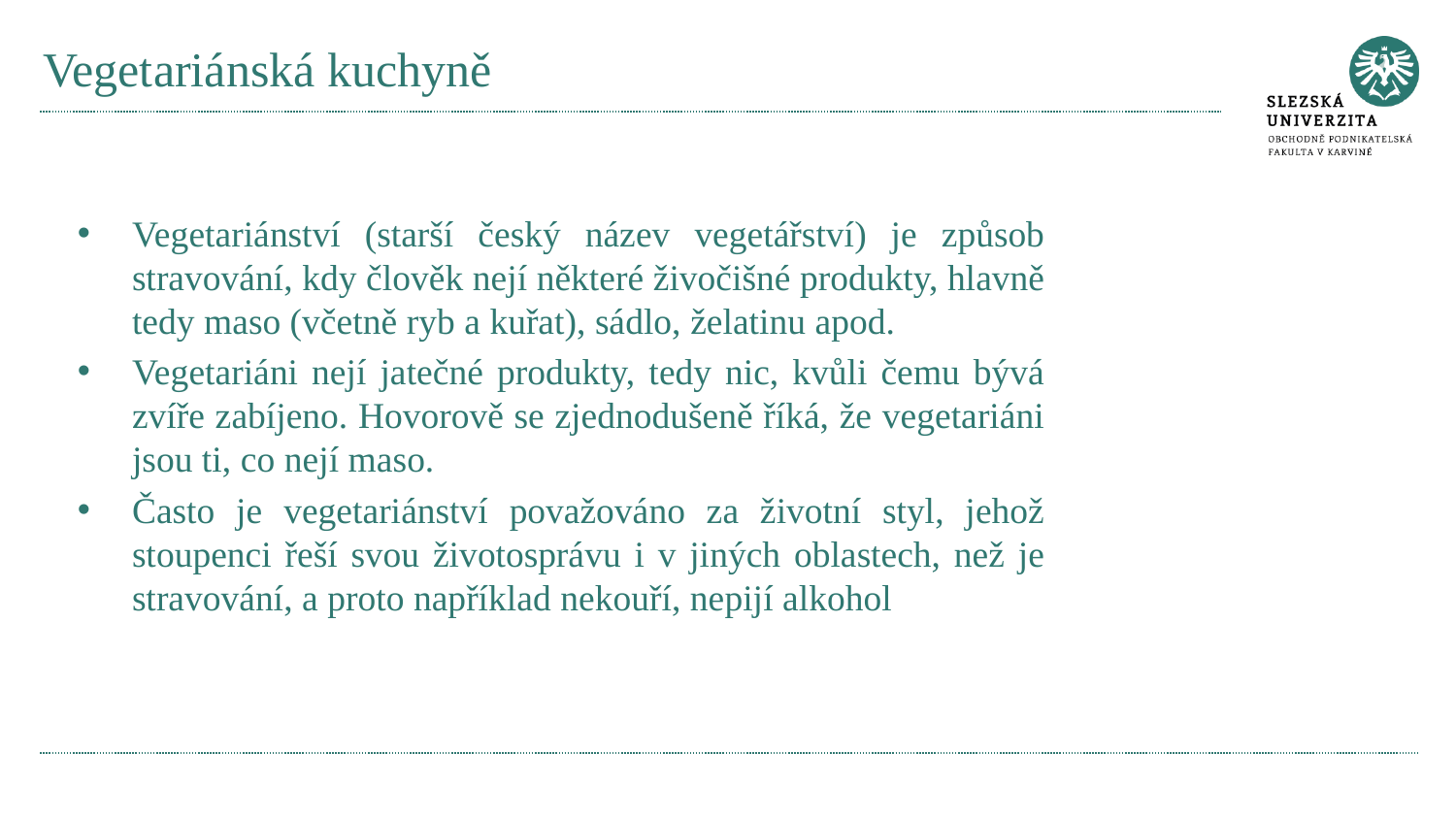

# Vegetariánská kuchyně
Vegetariánství (starší český název vegetářství) je způsob stravování, kdy člověk nejí některé živočišné produkty, hlavně tedy maso (včetně ryb a kuřat), sádlo, želatinu apod.
Vegetariáni nejí jatečné produkty, tedy nic, kvůli čemu bývá zvíře zabíjeno. Hovorově se zjednodušeně říká, že vegetariáni jsou ti, co nejí maso.
Často je vegetariánství považováno za životní styl, jehož stoupenci řeší svou životosprávu i v jiných oblastech, než je stravování, a proto například nekouří, nepijí alkohol